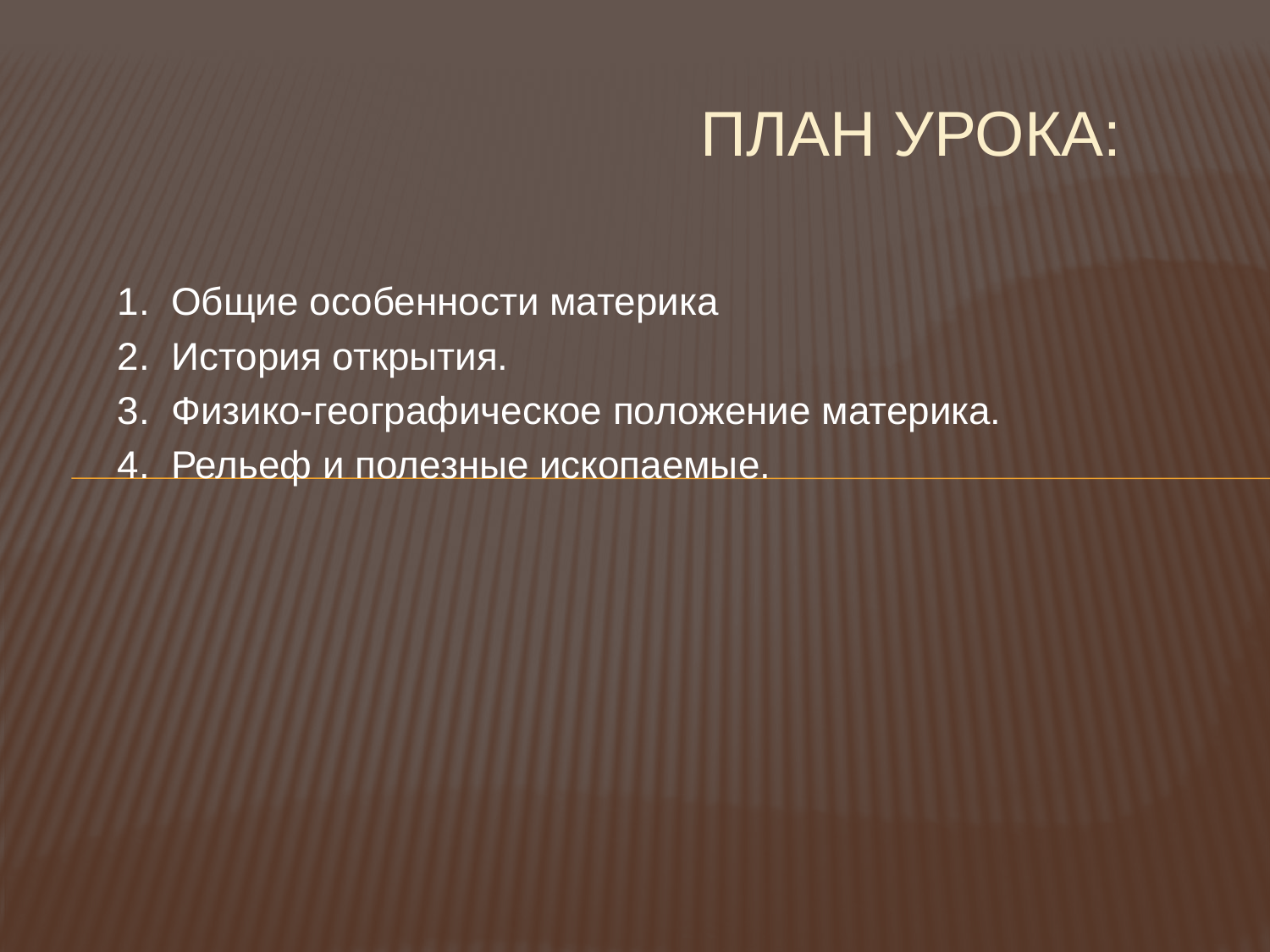

# План урока:
1.  Общие особенности материка
2.  История открытия.
3.  Физико-географическое положение материка.
4.  Рельеф и полезные ископаемые.